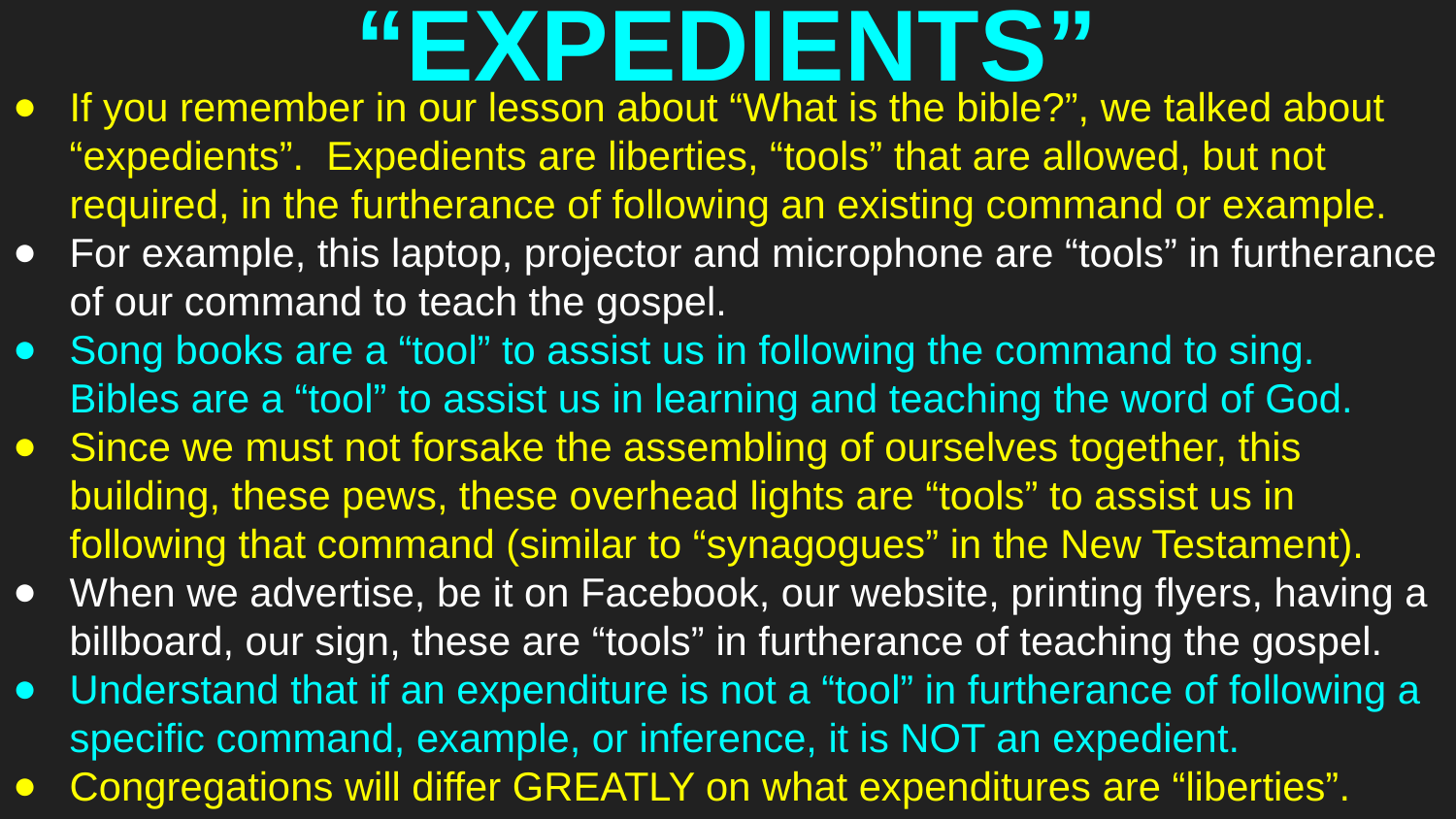

# “EXPEDIENTS”
If you remember in our lesson about “What is the bible?”, we talked about “expedients”.  Expedients are liberties, “tools” that are allowed, but not required, in the furtherance of following an existing command or example.
For example, this laptop, projector and microphone are “tools” in furtherance of our command to teach the gospel.
Song books are a “tool” to assist us in following the command to sing.  Bibles are a “tool” to assist us in learning and teaching the word of God.
Since we must not forsake the assembling of ourselves together, this building, these pews, these overhead lights are “tools” to assist us in following that command (similar to “synagogues” in the New Testament).
When we advertise, be it on Facebook, our website, printing flyers, having a billboard, our sign, these are “tools” in furtherance of teaching the gospel.
Understand that if an expenditure is not a “tool” in furtherance of following a specific command, example, or inference, it is NOT an expedient.
Congregations will differ GREATLY on what expenditures are “liberties”.